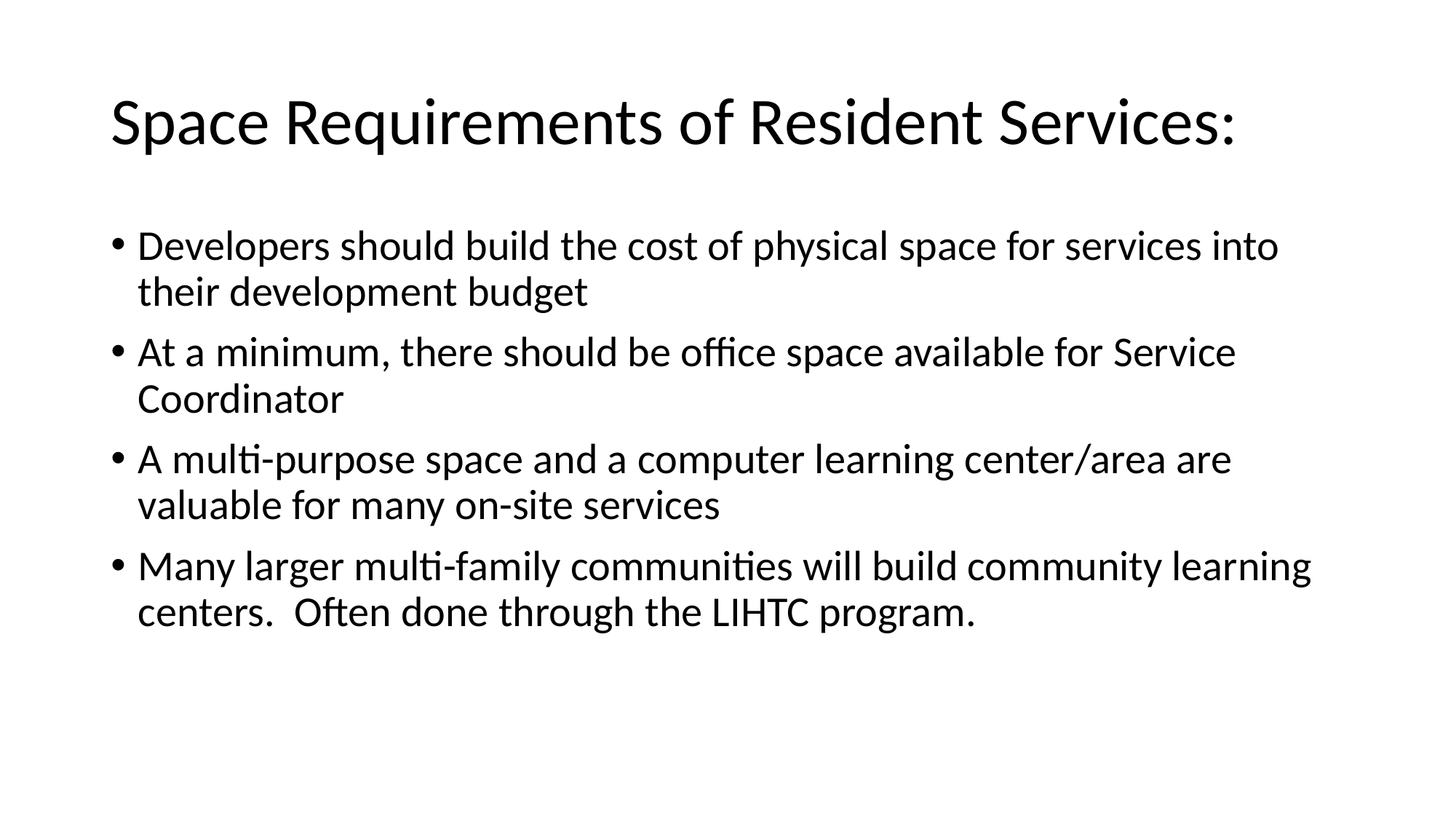

# Space Requirements of Resident Services:
Developers should build the cost of physical space for services into their development budget
At a minimum, there should be office space available for Service Coordinator
A multi-purpose space and a computer learning center/area are valuable for many on-site services
Many larger multi-family communities will build community learning centers.  Often done through the LIHTC program.